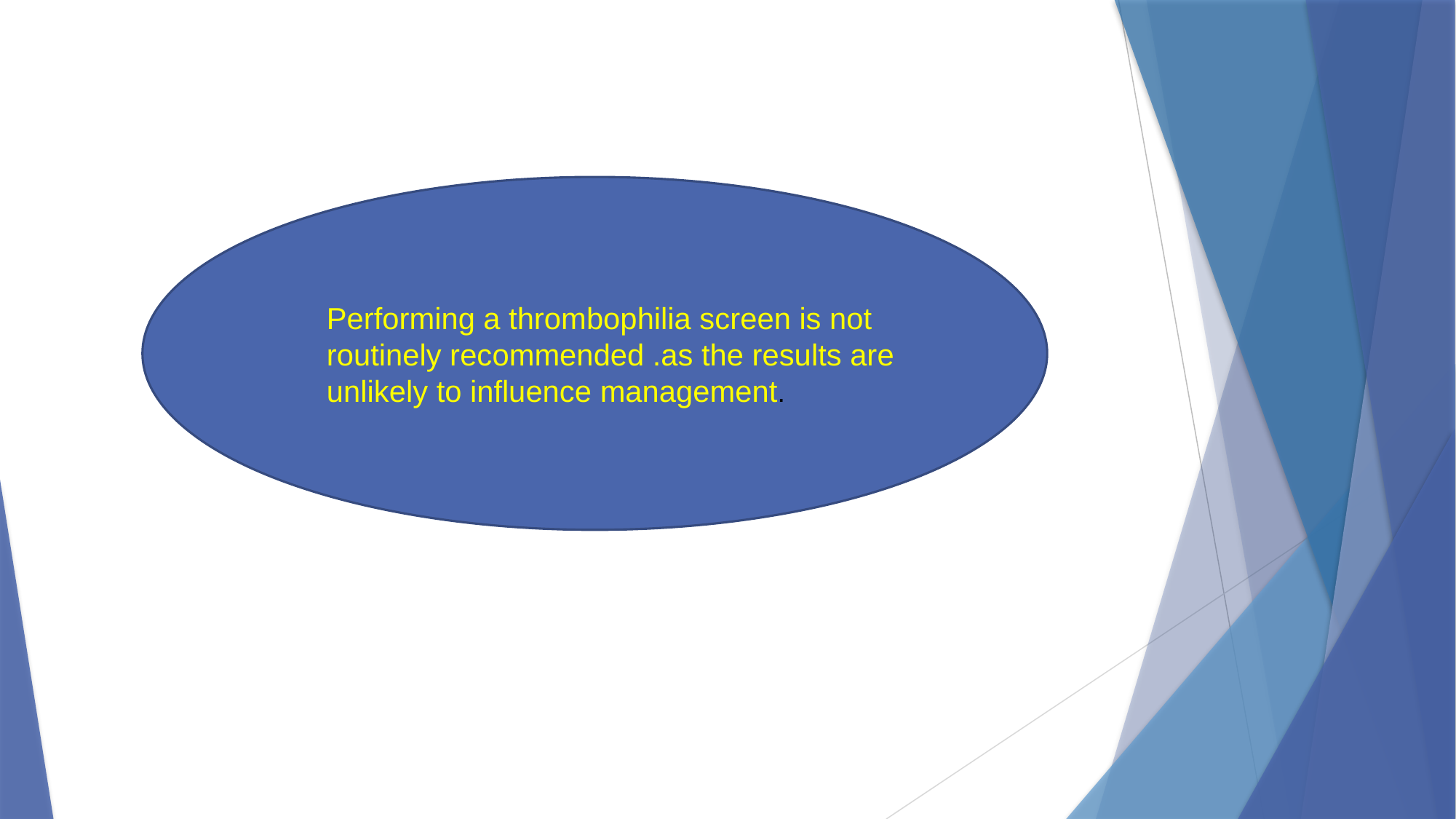

Performing a thrombophilia screen is not routinely recommended .as the results are unlikely to influence management.